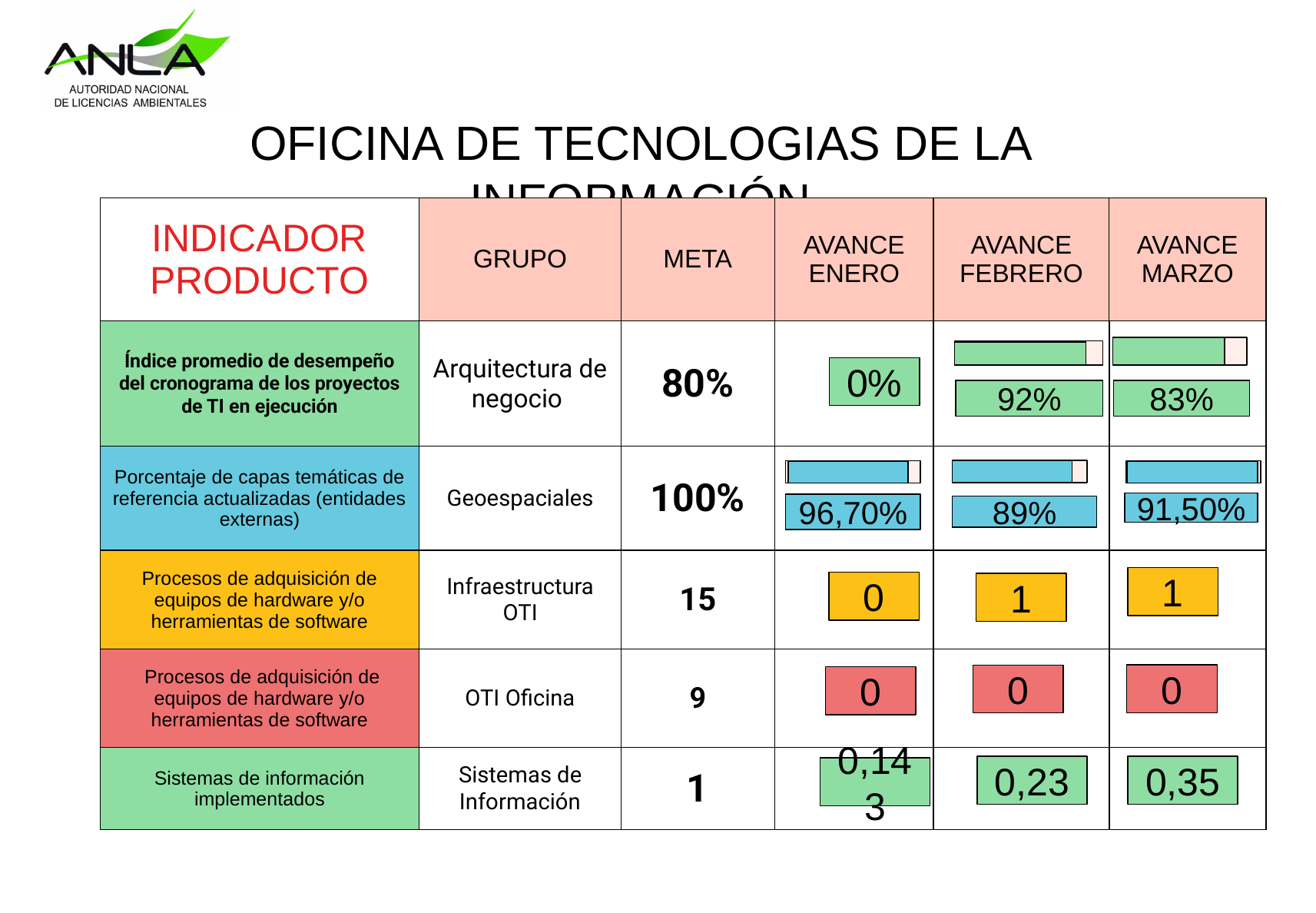

# OFICINA DE TECNOLOGIAS DE LA INFORMACIÓN
| INDICADOR PRODUCTO | GRUPO | META | AVANCE ENERO | AVANCE FEBRERO | AVANCE MARZO |
| --- | --- | --- | --- | --- | --- |
| Índice promedio de desempeño del cronograma de los proyectos de TI en ejecución | Arquitectura de negocio | 80% |  |  |  |
| Porcentaje de capas temáticas de referencia actualizadas (entidades externas) | Geoespaciales | 100% |  |  |  |
| Procesos de adquisición de equipos de hardware y/o herramientas de software | Infraestructura OTI | 15 |  |  |  |
| Procesos de adquisición de equipos de hardware y/o herramientas de software | OTI Oficina | 9 |  |  |  |
| Sistemas de información implementados | Sistemas de Información | 1 |  |  |  |

0%
83%
92%

91,50%
96,70%
89%
1
0
1
0
0
0
0,35
0,23
0,143